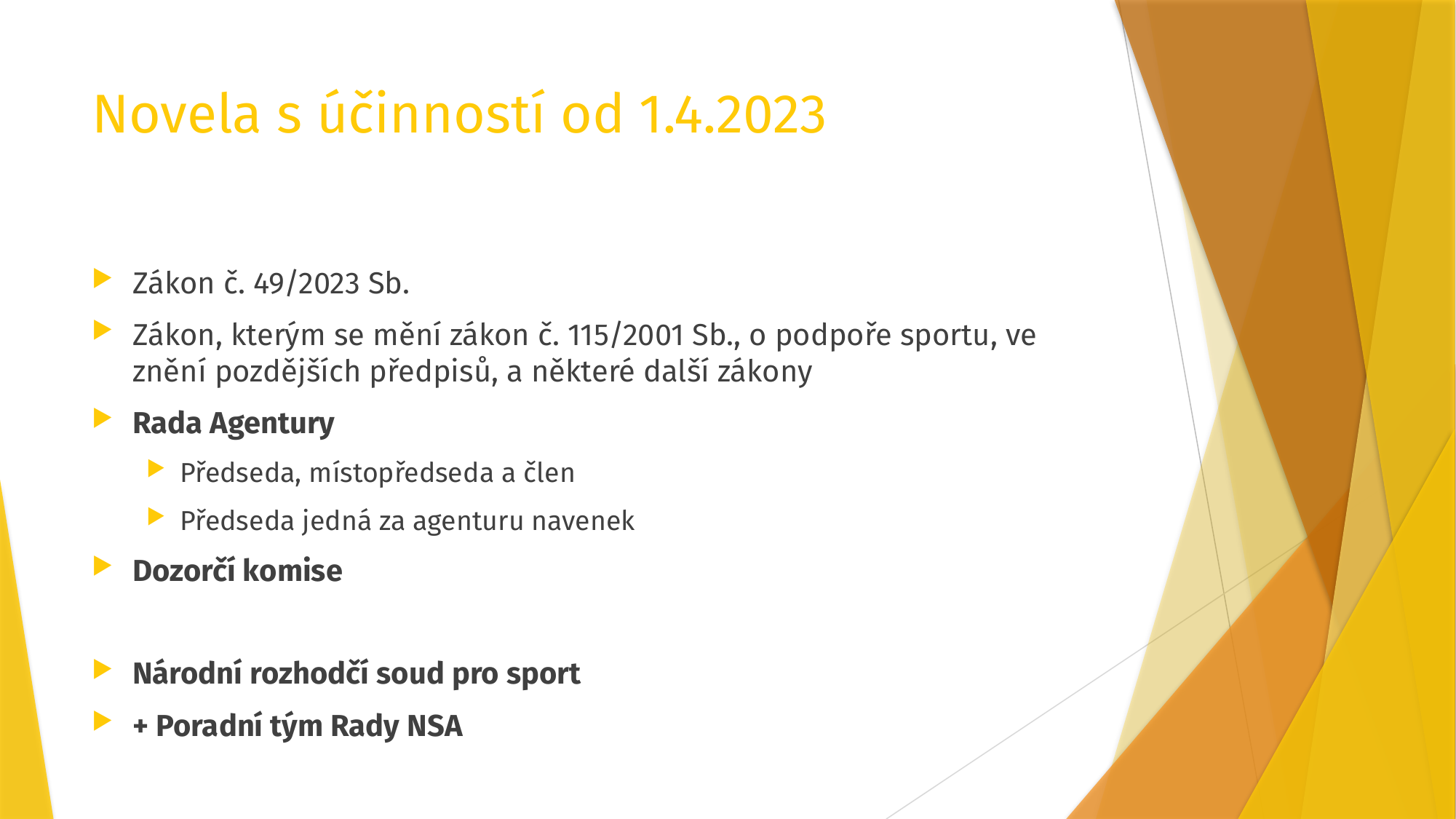

# Novela s účinností od 1.4.2023
Zákon č. 49/2023 Sb.
Zákon, kterým se mění zákon č. 115/2001 Sb., o podpoře sportu, ve znění pozdějších předpisů, a některé další zákony
Rada Agentury
Předseda, místopředseda a člen
Předseda jedná za agenturu navenek
Dozorčí komise

Národní rozhodčí soud pro sport
+ Poradní tým Rady NSA